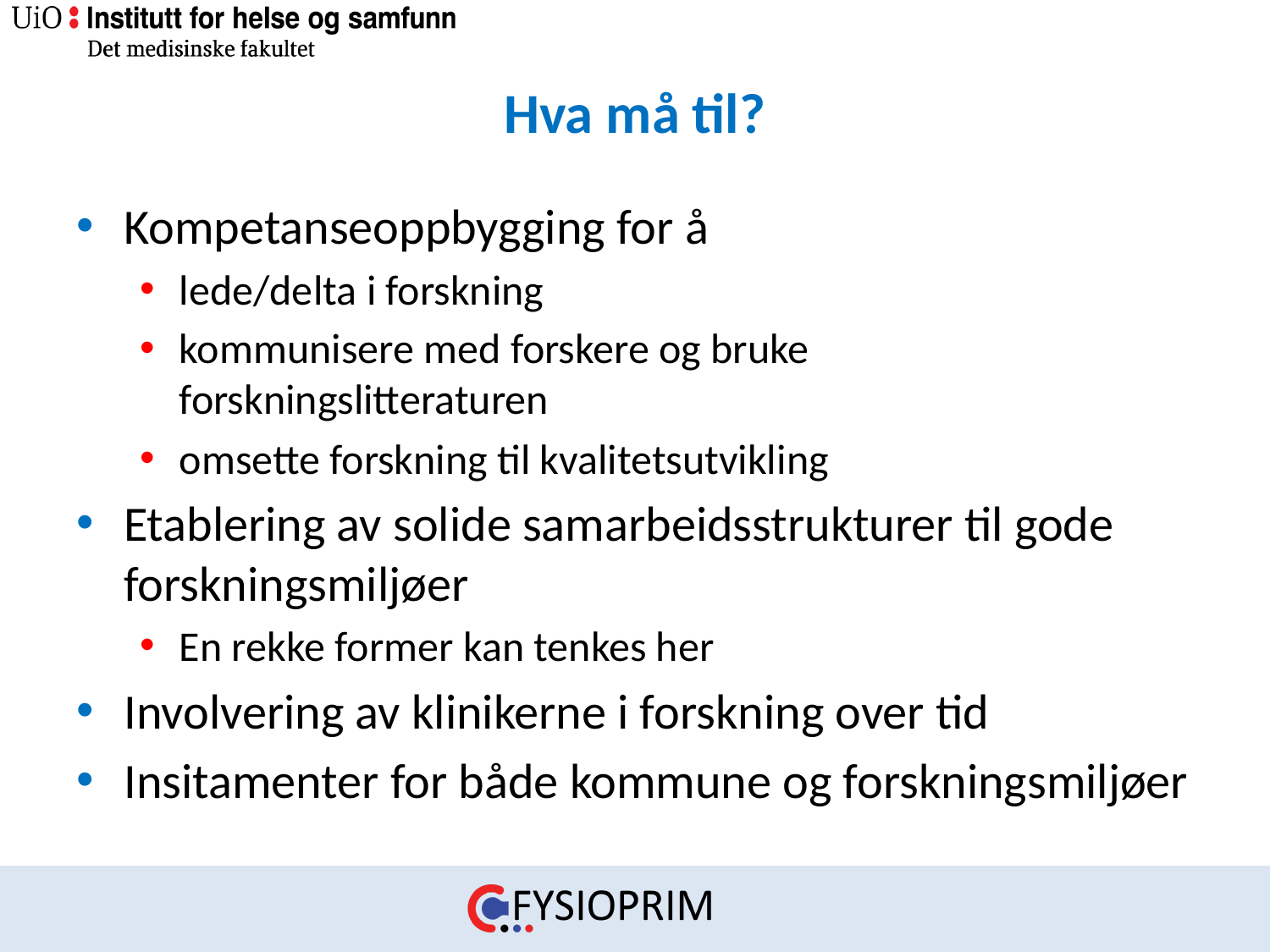

# Hva må til?
Kompetanseoppbygging for å
lede/delta i forskning
kommunisere med forskere og bruke  forskningslitteraturen
omsette forskning til kvalitetsutvikling
Etablering av solide samarbeidsstrukturer til gode forskningsmiljøer
En rekke former kan tenkes her
Involvering av klinikerne i forskning over tid
Insitamenter for både kommune og forskningsmiljøer